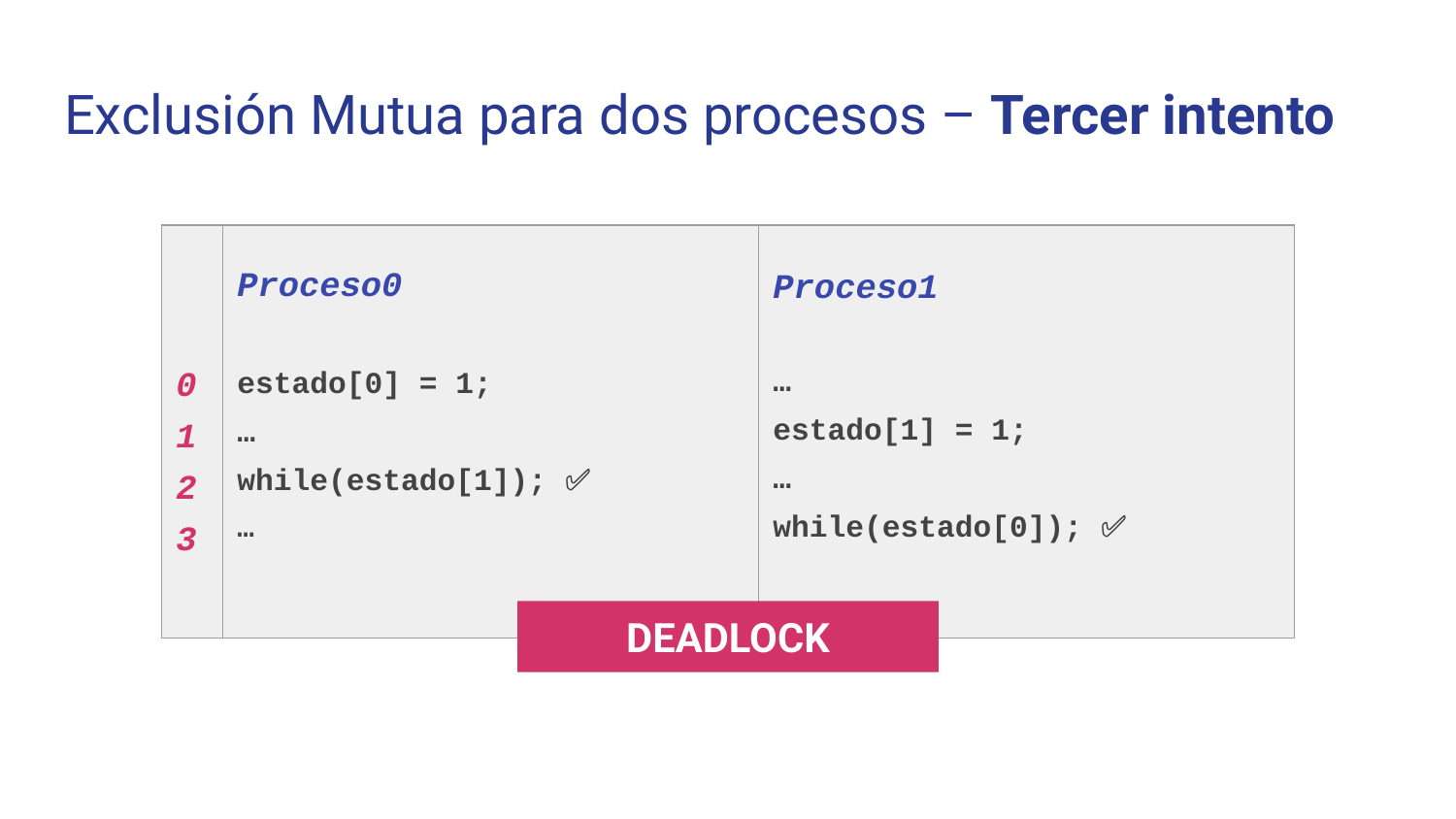

# Exclusión Mutua para dos procesos – Tercer intento

| 0 1 2 3 |
| --- |
| Proceso0 estado[0] = 1; … while(estado[1]); ✅ … |
| --- |
| Proceso1 … estado[1] = 1; … while(estado[0]); ✅ |
| --- |
DEADLOCK